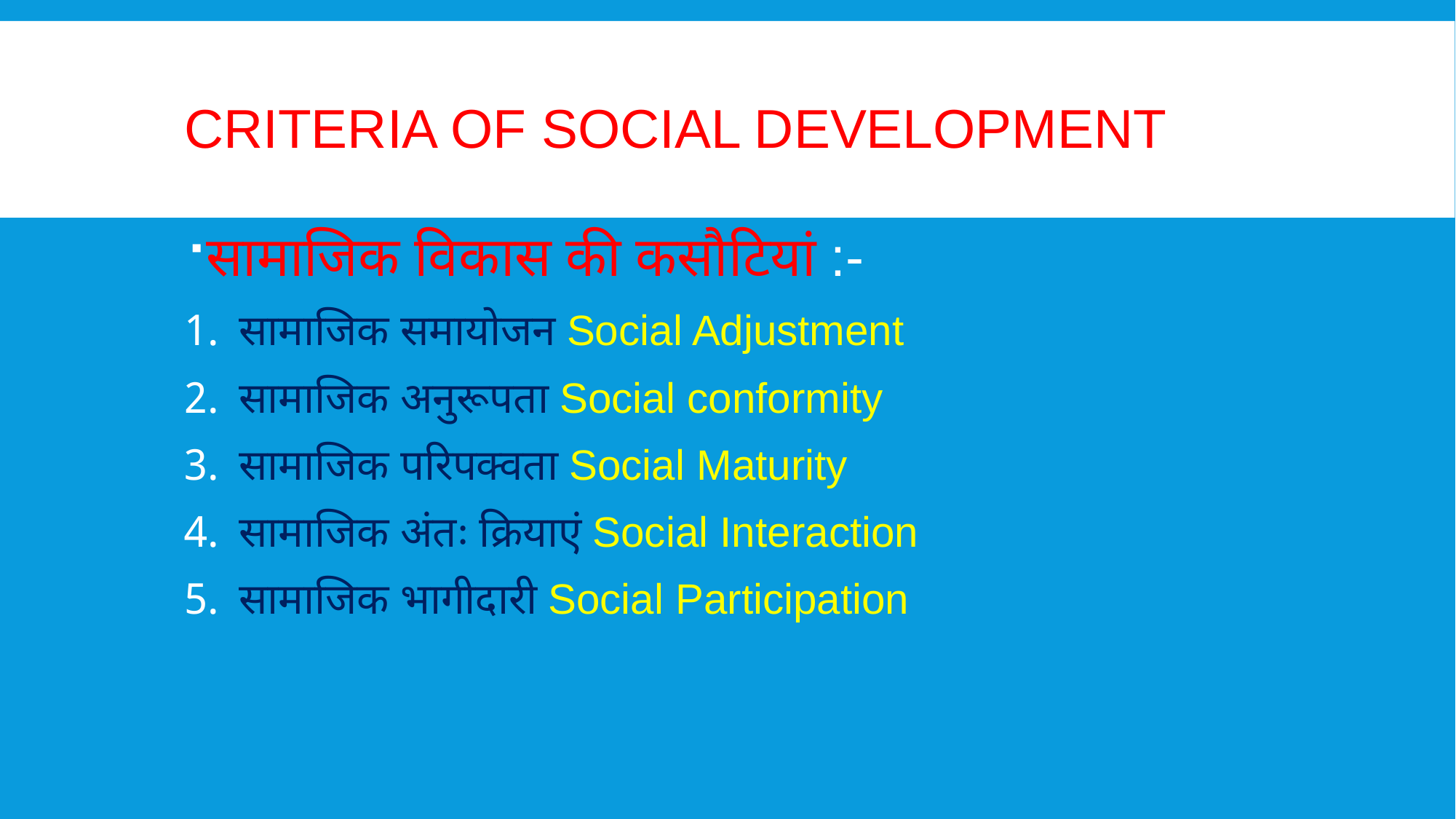

# Criteria Of Social Development
सामाजिक विकास की कसौटियां :-
सामाजिक समायोजन Social Adjustment
सामाजिक अनुरूपता Social conformity
सामाजिक परिपक्वता Social Maturity
सामाजिक अंतः क्रियाएं Social Interaction
सामाजिक भागीदारी Social Participation